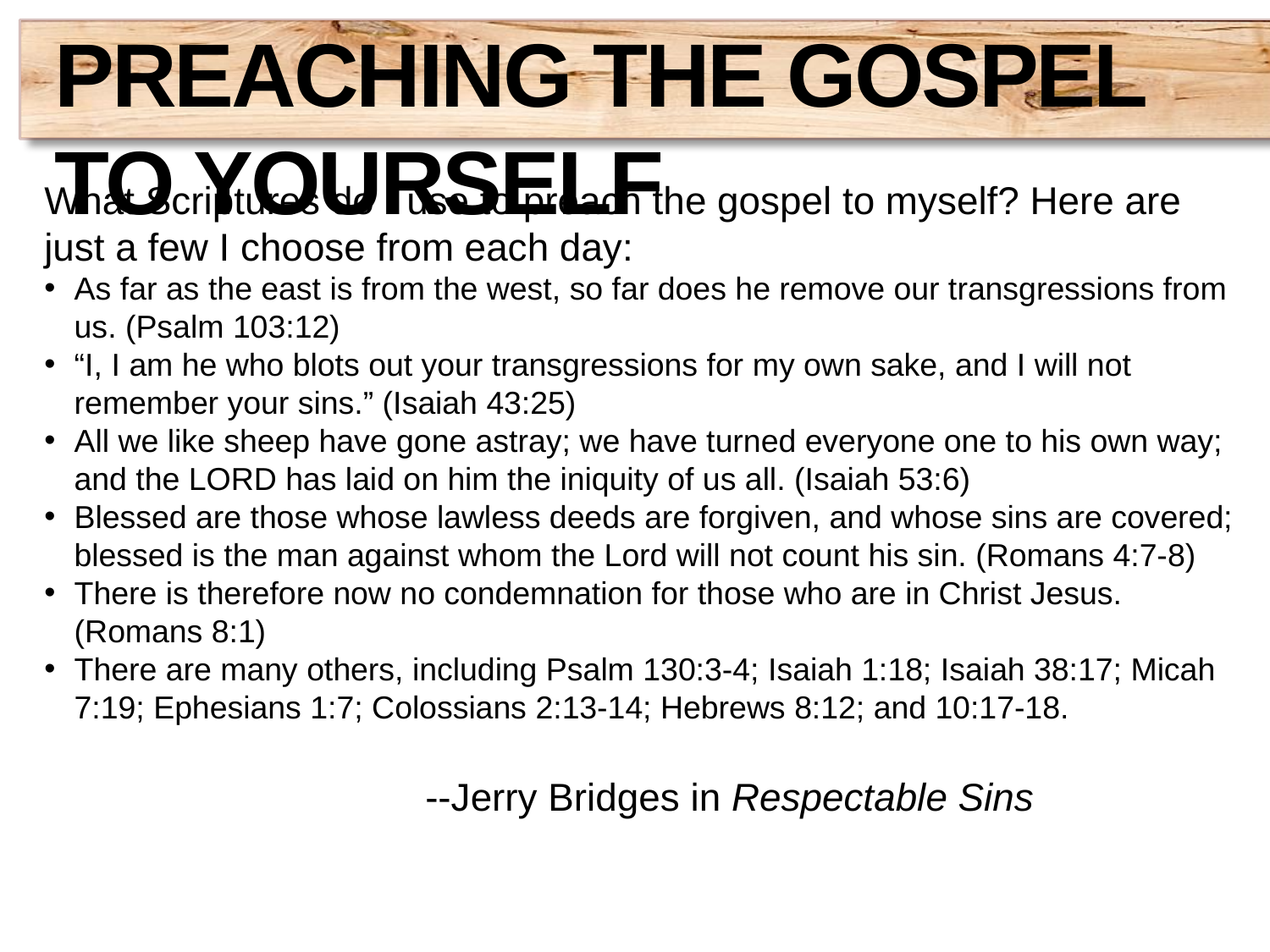

Preaching the Gospel to Yourself
What Scriptures do I use to preach the gospel to myself? Here are just a few I choose from each day:
As far as the east is from the west, so far does he remove our transgressions from us. (Psalm 103:12)
“I, I am he who blots out your transgressions for my own sake, and I will not remember your sins.” (Isaiah 43:25)
All we like sheep have gone astray; we have turned everyone one to his own way; and the LORD has laid on him the iniquity of us all. (Isaiah 53:6)
Blessed are those whose lawless deeds are forgiven, and whose sins are covered; blessed is the man against whom the Lord will not count his sin. (Romans 4:7-8)
There is therefore now no condemnation for those who are in Christ Jesus. (Romans 8:1)
There are many others, including Psalm 130:3-4; Isaiah 1:18; Isaiah 38:17; Micah 7:19; Ephesians 1:7; Colossians 2:13-14; Hebrews 8:12; and 10:17-18.

			--Jerry Bridges in Respectable Sins